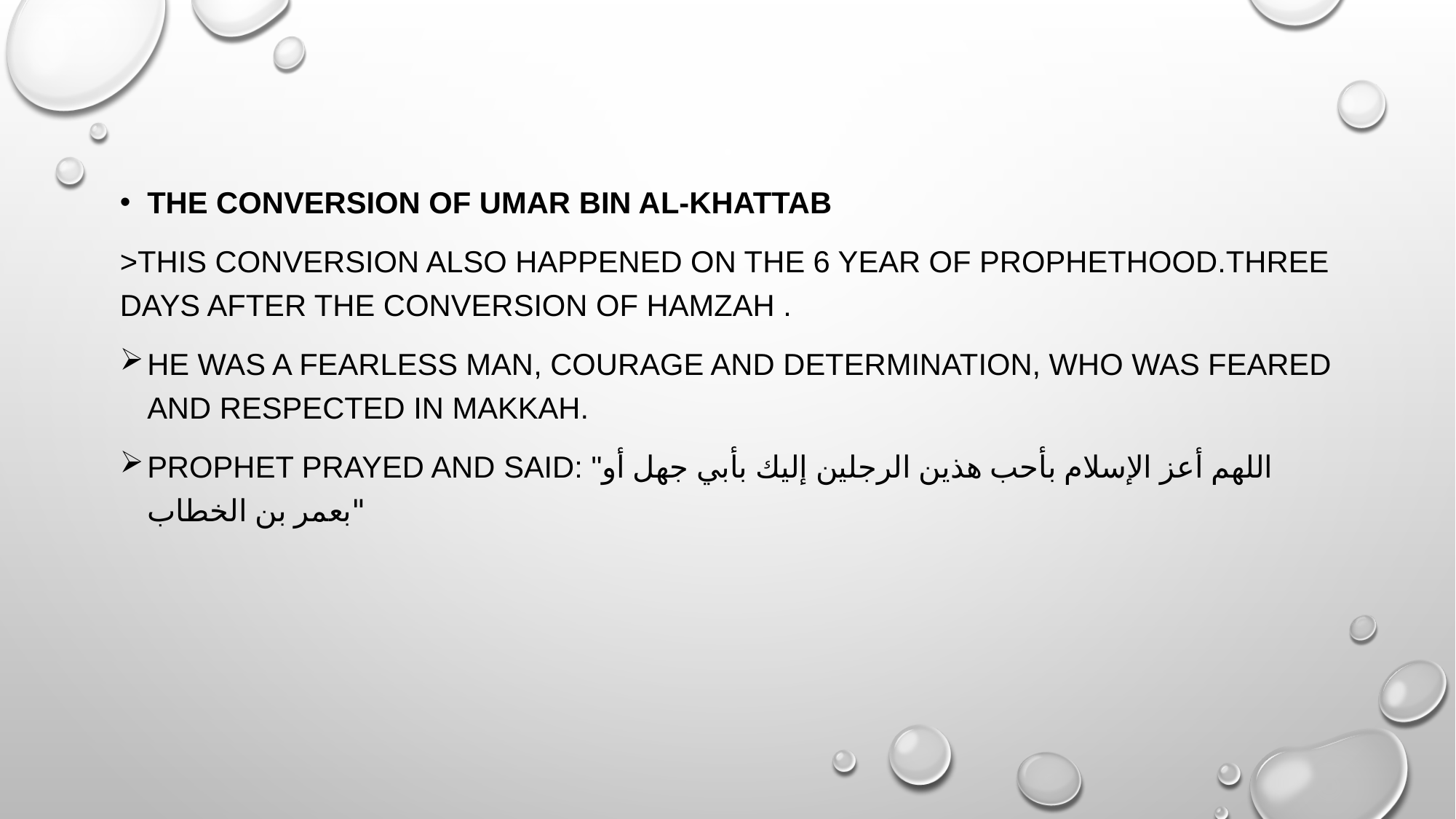

The conversion of umar bin Al-khattab
>this conversion also happened on the 6 year of prophethood.three days after the conversion of hamzah .
He was a fearless man, courage and determination, who was feared and respected in Makkah.
Prophet prayed and said: "اللهم أعز الإسلام بأحب هذين الرجلين إليك بأبي جهل أو بعمر بن الخطاب"